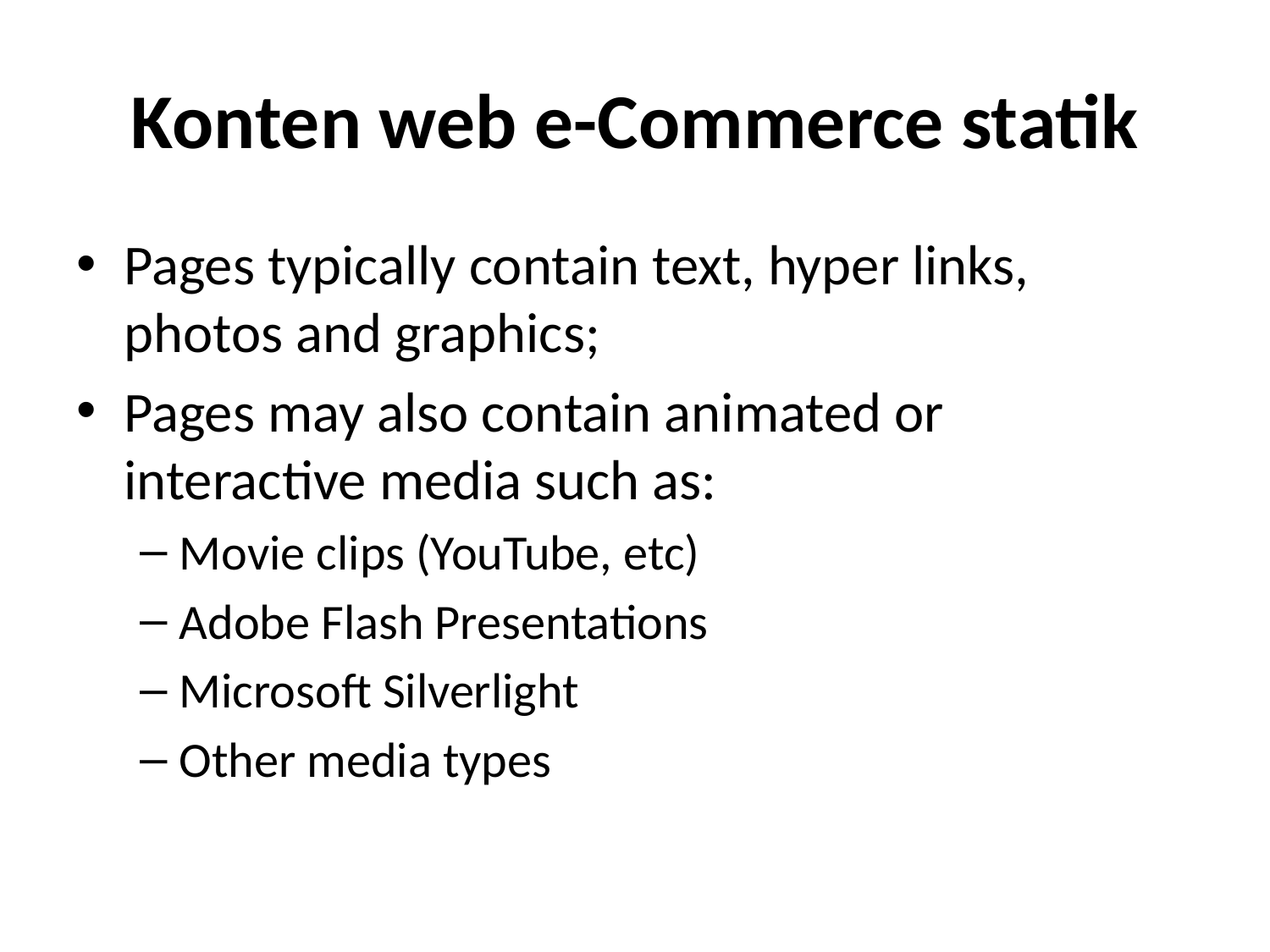

# Konten web e-Commerce statik
Pages typically contain text, hyper links, photos and graphics;
Pages may also contain animated or interactive media such as:
Movie clips (YouTube, etc)
Adobe Flash Presentations
Microsoft Silverlight
Other media types